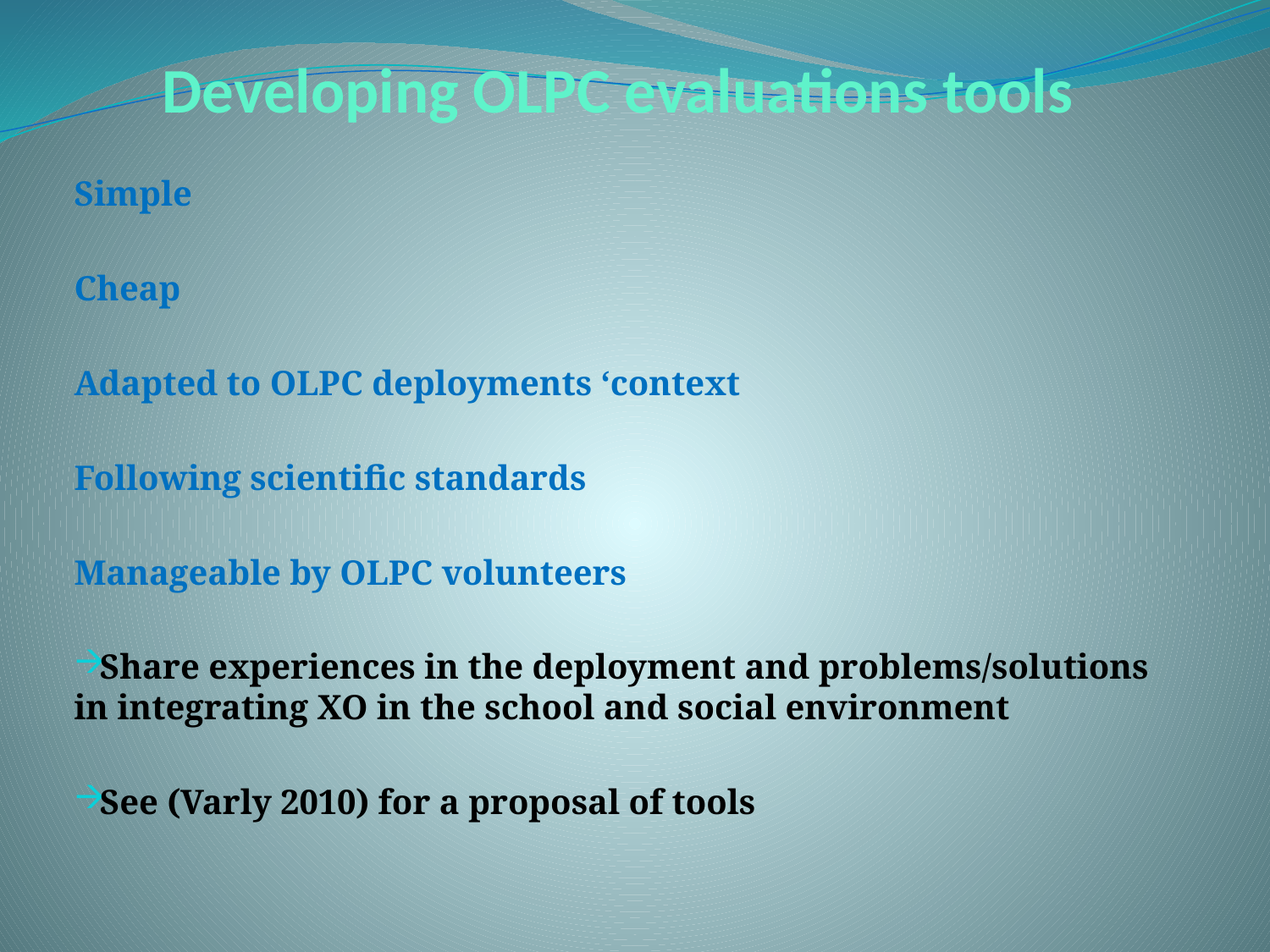

# Developing OLPC evaluations tools
Simple

Cheap

Adapted to OLPC deployments ‘context

Following scientific standards

Manageable by OLPC volunteers

Share experiences in the deployment and problems/solutions in integrating XO in the school and social environment

See (Varly 2010) for a proposal of tools